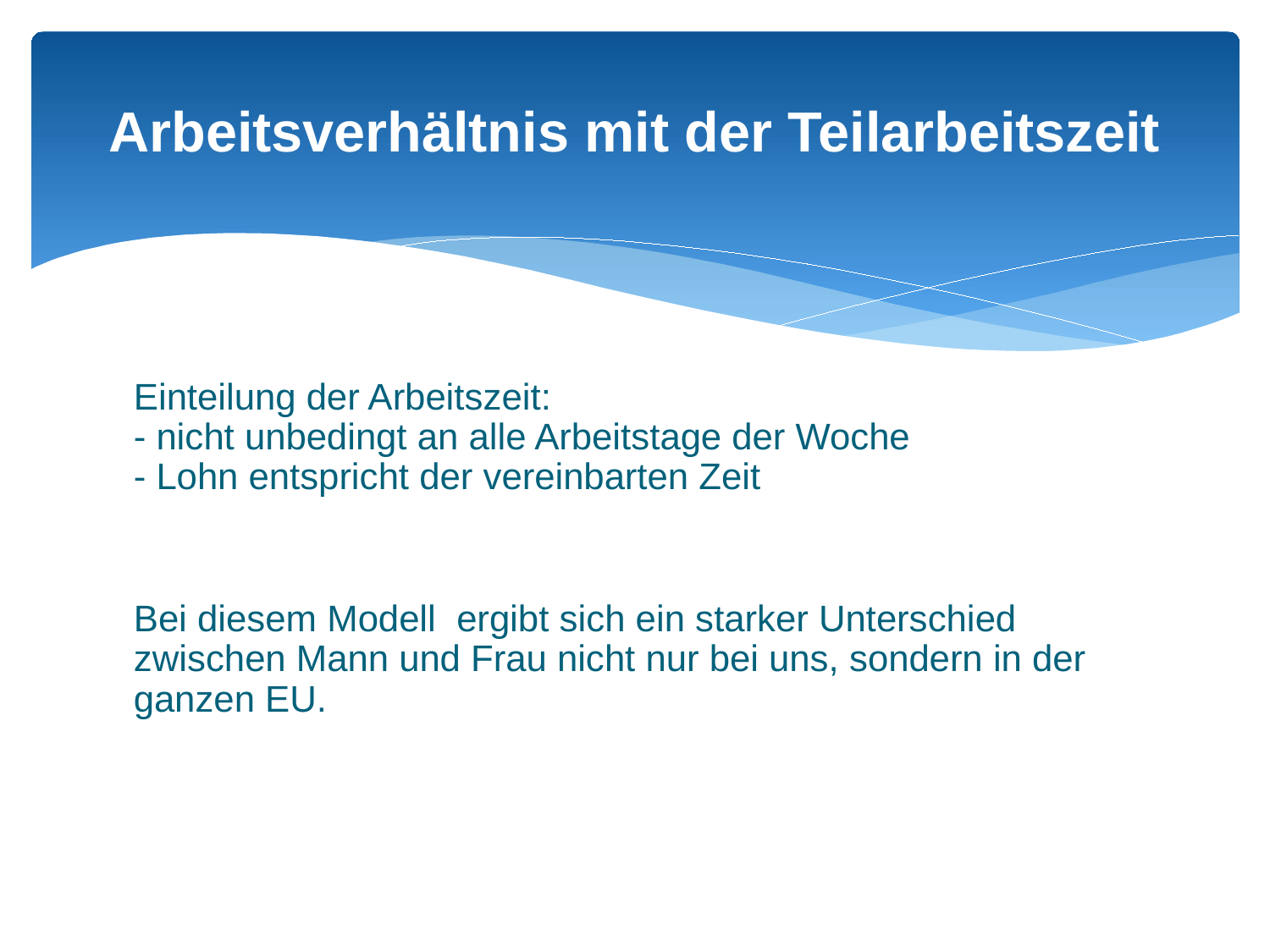

# Arbeitsverhältnis mit der Teilarbeitszeit
Einteilung der Arbeitszeit:
- nicht unbedingt an alle Arbeitstage der Woche
- Lohn entspricht der vereinbarten Zeit

Bei diesem Modell  ergibt sich ein starker Unterschied zwischen Mann und Frau nicht nur bei uns, sondern in der ganzen EU.